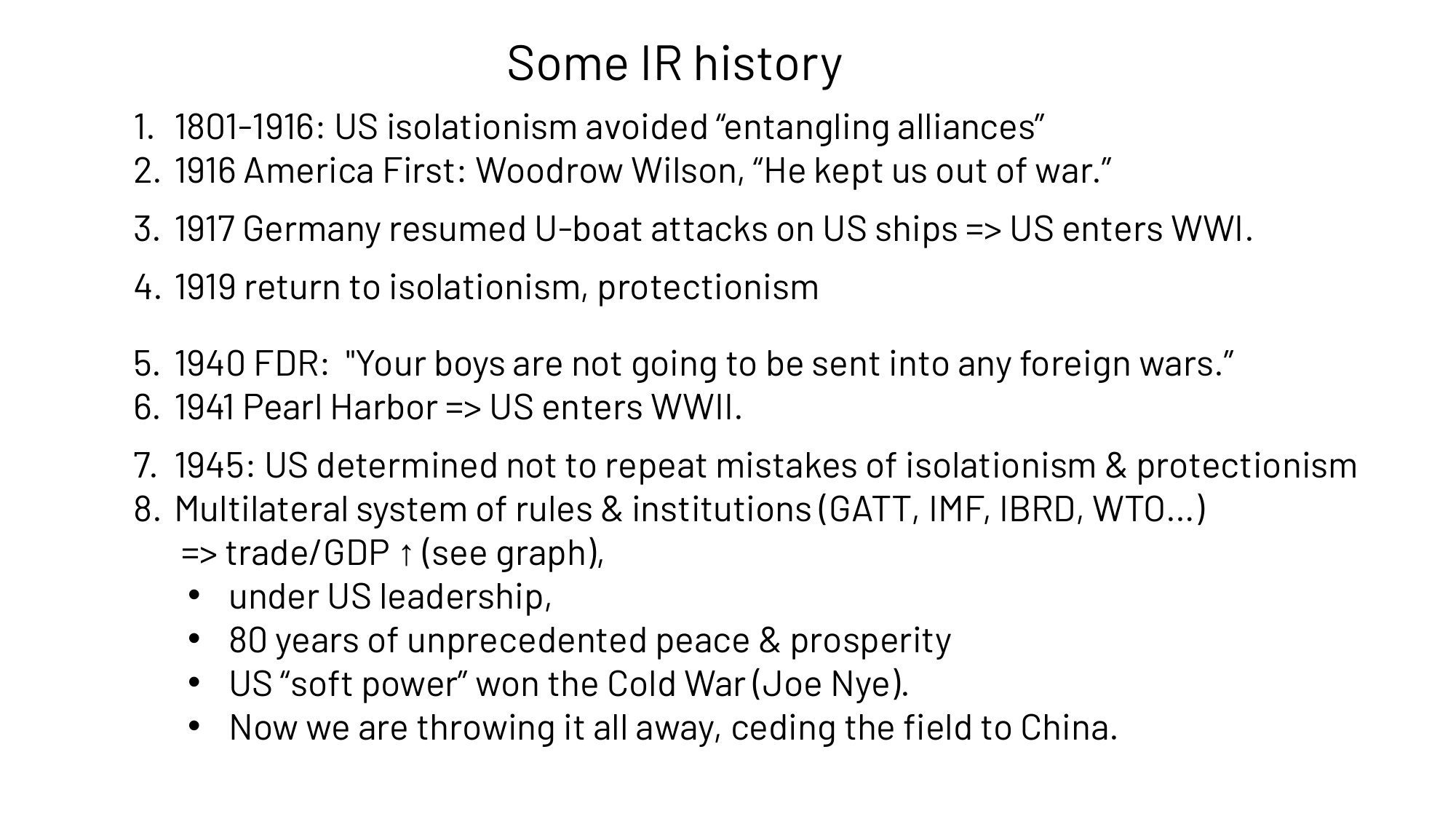

# Some IR history
1801-1916: US isolationism avoided “entangling alliances”
1916 America First: Woodrow Wilson, “He kept us out of war.”
1917 Germany resumed U-boat attacks on US ships => US enters WWI.
1919 return to isolationism, protectionism

1940 FDR:  "Your boys are not going to be sent into any foreign wars.”
1941 Pearl Harbor => US enters WWII.
1945: US determined not to repeat mistakes of isolationism & protectionism
Multilateral system of rules & institutions (GATT, IMF, IBRD, WTO…)
 => trade/GDP ↑ (see graph),
under US leadership,
80 years of unprecedented peace & prosperity
US “soft power” won the Cold War (Joe Nye).
Now we are throwing it all away, ceding the field to China.